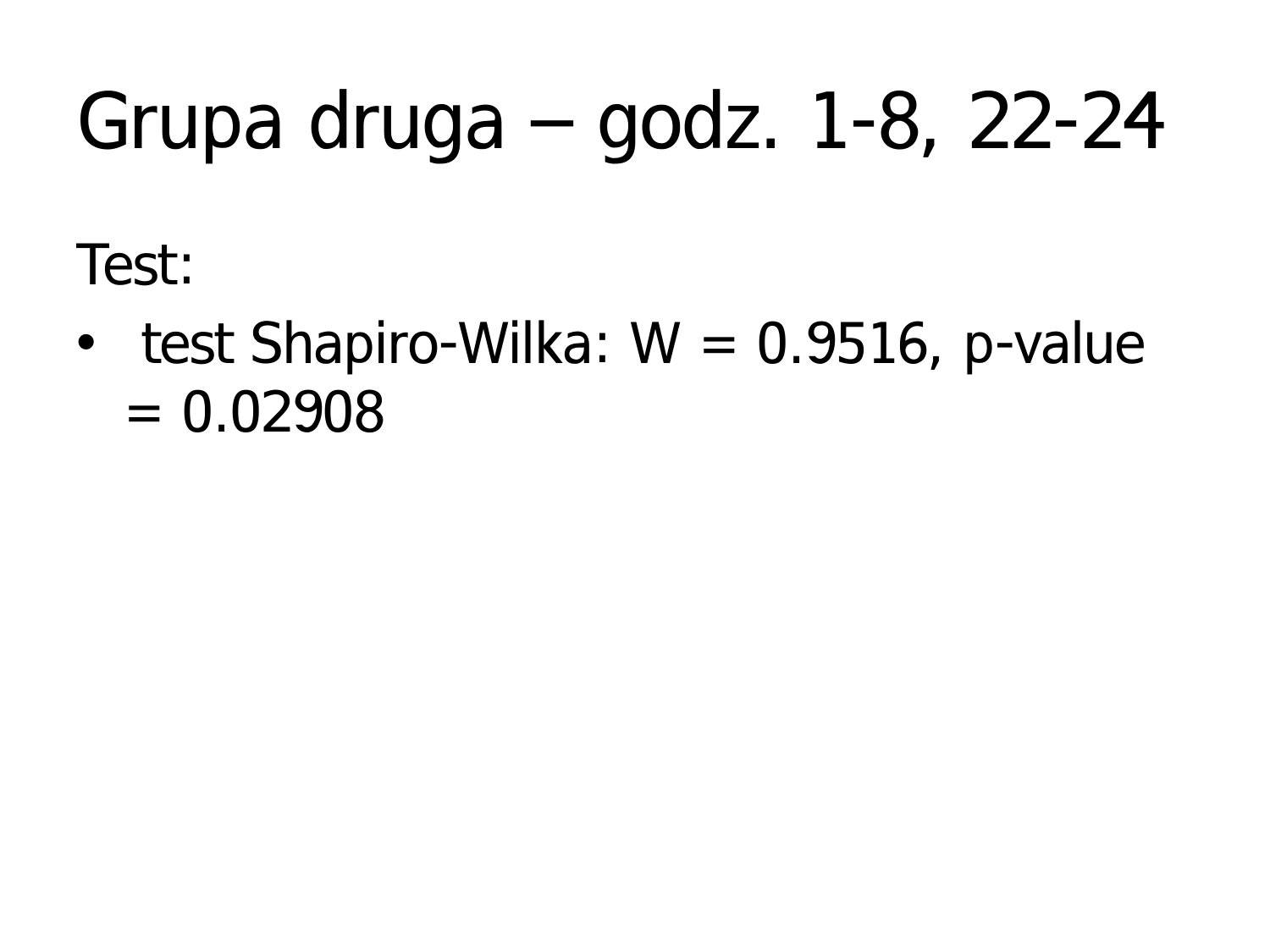

# Grupa druga – godz. 1-8, 22-24
Test:
 test Shapiro-Wilka: W = 0.9516, p-value = 0.02908